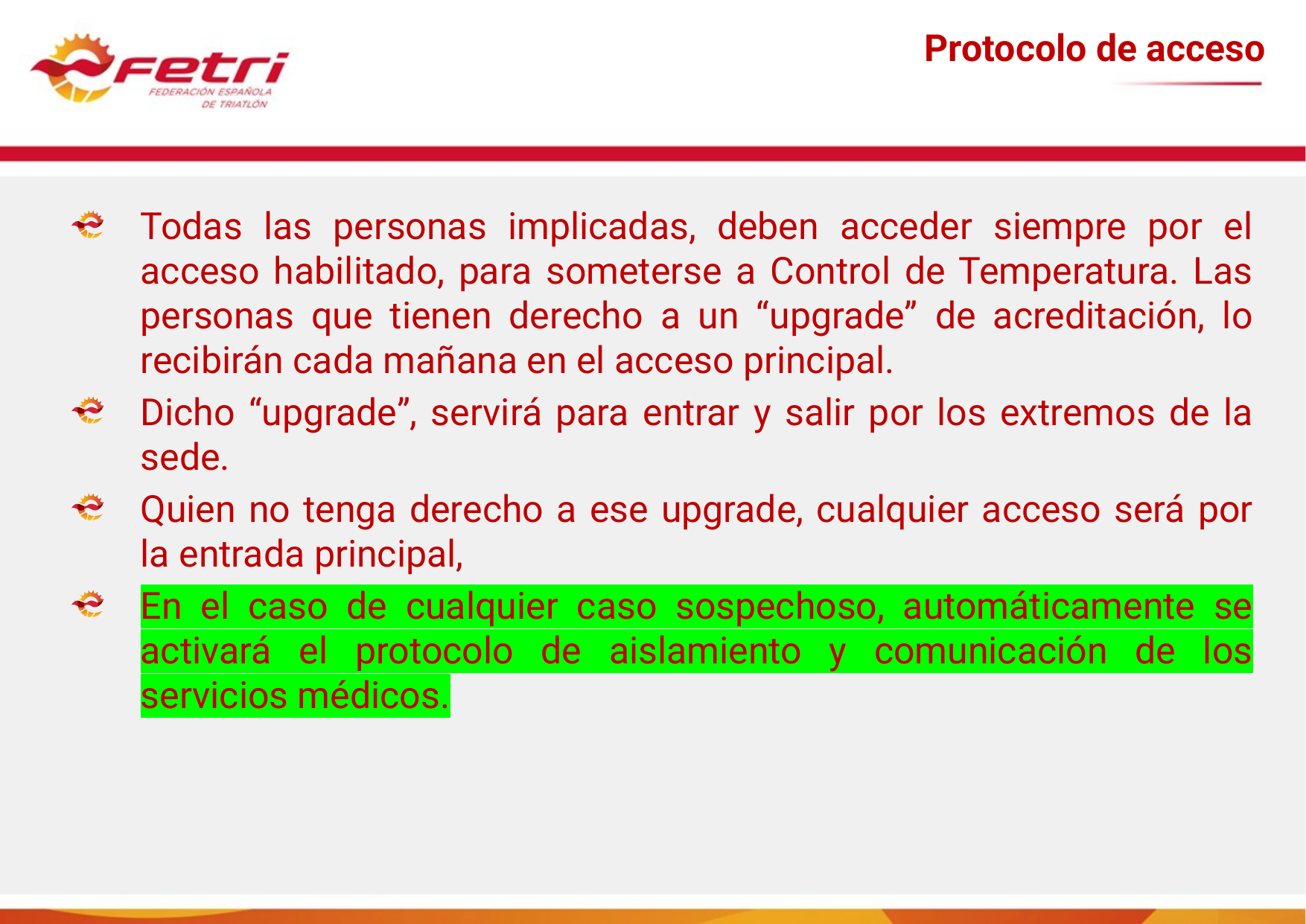

Protocolo de acceso
Todas las personas implicadas, deben acceder siempre por el acceso habilitado, para someterse a Control de Temperatura. Las personas que tienen derecho a un “upgrade” de acreditación, lo recibirán cada mañana en el acceso principal.
Dicho “upgrade”, servirá para entrar y salir por los extremos de la sede.
Quien no tenga derecho a ese upgrade, cualquier acceso será por la entrada principal,
En el caso de cualquier caso sospechoso, automáticamente se activará el protocolo de aislamiento y comunicación de los servicios médicos.